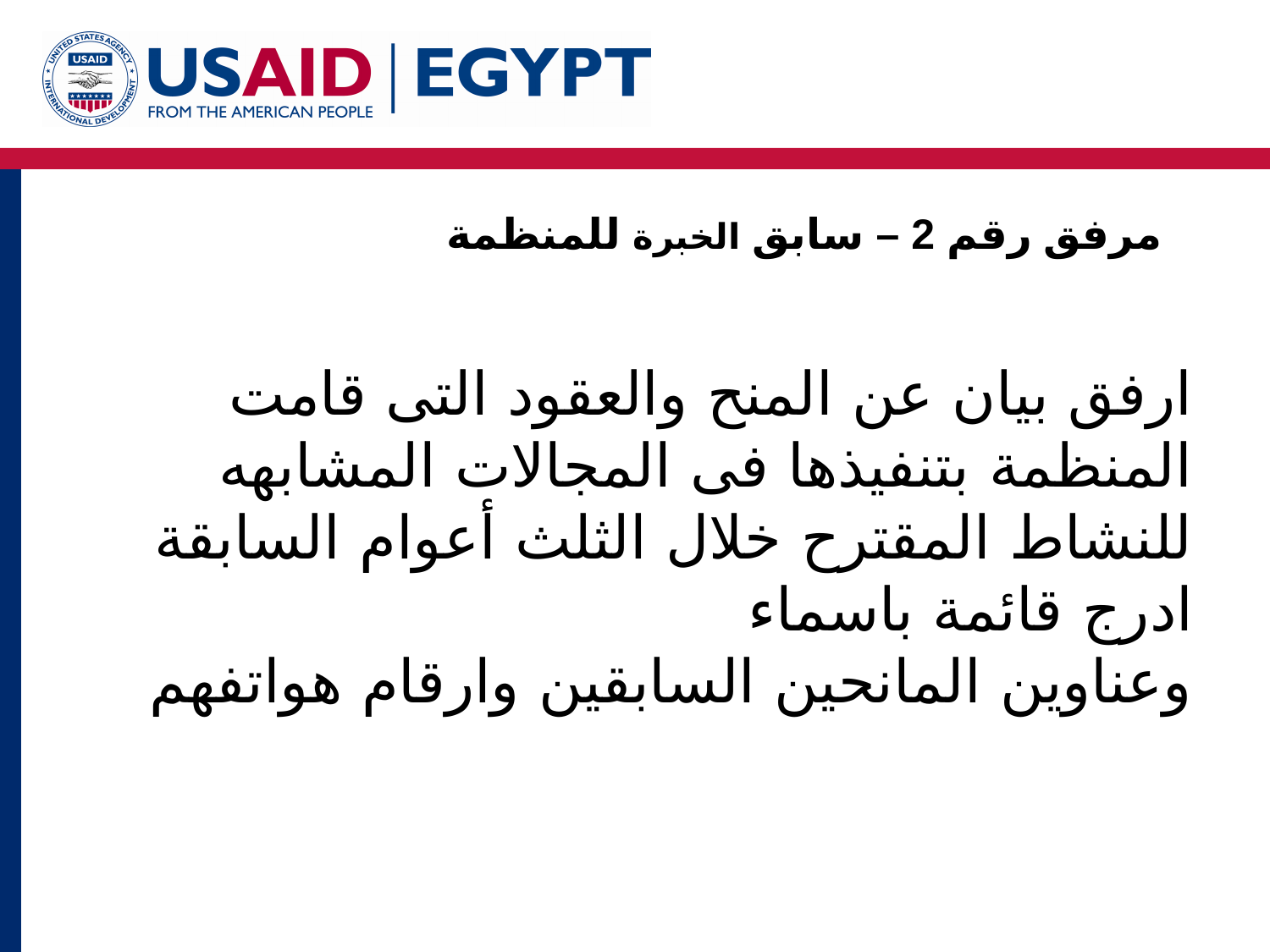

# مرفق رقم 2 – سابق الخبرة للمنظمة
ارفق بيان عن المنح والعقود التى قامت المنظمة بتنفيذها فى المجالات المشابهه للنشاط المقترح خلال الثلث أعوام السابقة ادرج قائمة باسماء
وعناوين المانحين السابقين وارقام هواتفهم